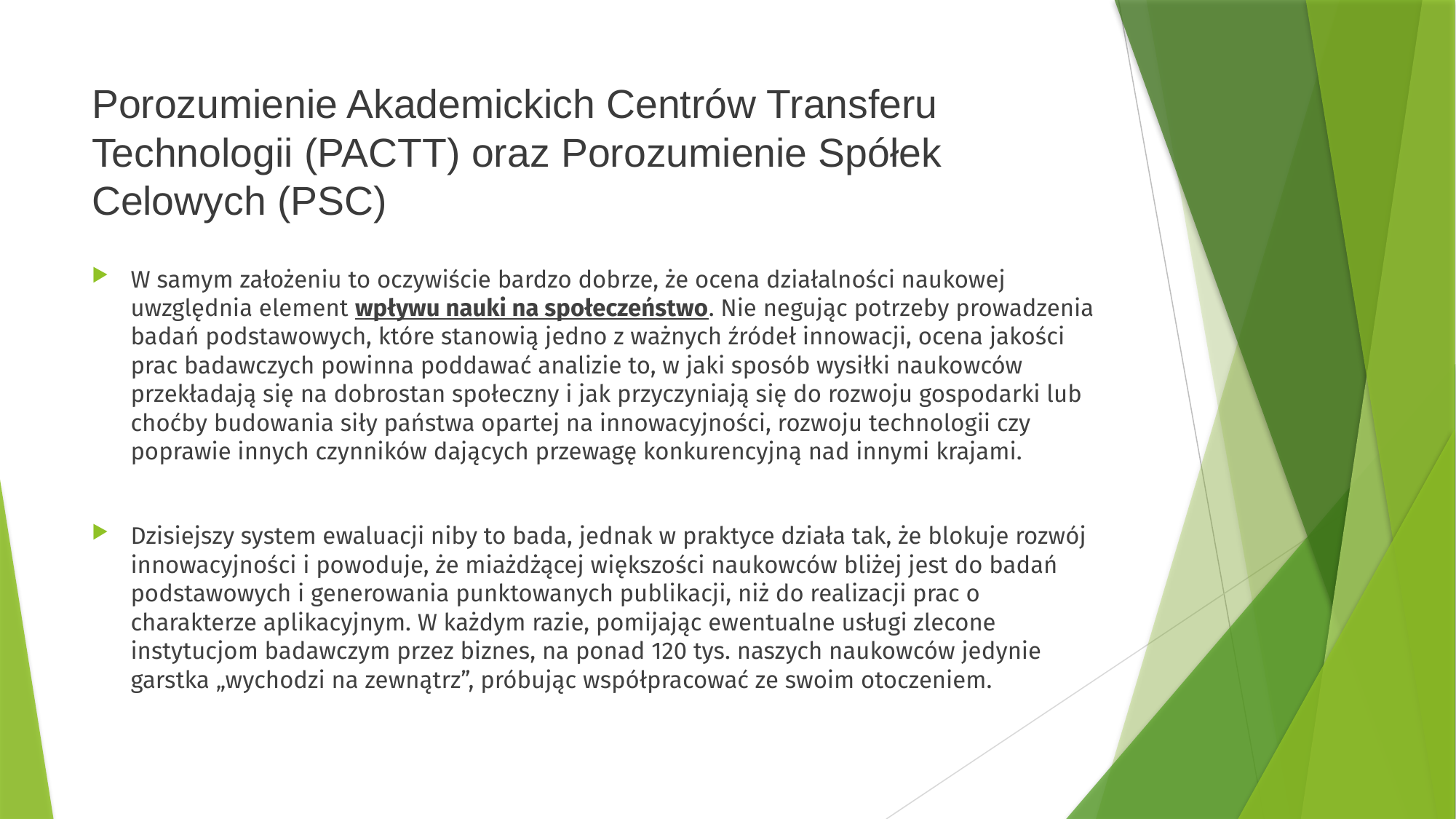

# Porozumienie Akademickich Centrów Transferu Technologii (PACTT) oraz Porozumienie Spółek Celowych (PSC)
W samym założeniu to oczywiście bardzo dobrze, że ocena działalności naukowej uwzględnia element wpływu nauki na społeczeństwo. Nie negując potrzeby prowadzenia badań podstawowych, które stanowią jedno z ważnych źródeł innowacji, ocena jakości prac badawczych powinna poddawać analizie to, w jaki sposób wysiłki naukowców przekładają się na dobrostan społeczny i jak przyczyniają się do rozwoju gospodarki lub choćby budowania siły państwa opartej na innowacyjności, rozwoju technologii czy poprawie innych czynników dających przewagę konkurencyjną nad innymi krajami.

Dzisiejszy system ewaluacji niby to bada, jednak w praktyce działa tak, że blokuje rozwój innowacyjności i powoduje, że miażdżącej większości naukowców bliżej jest do badań podstawowych i generowania punktowanych publikacji, niż do realizacji prac o charakterze aplikacyjnym. W każdym razie, pomijając ewentualne usługi zlecone instytucjom badawczym przez biznes, na ponad 120 tys. naszych naukowców jedynie garstka „wychodzi na zewnątrz”, próbując współpracować ze swoim otoczeniem.